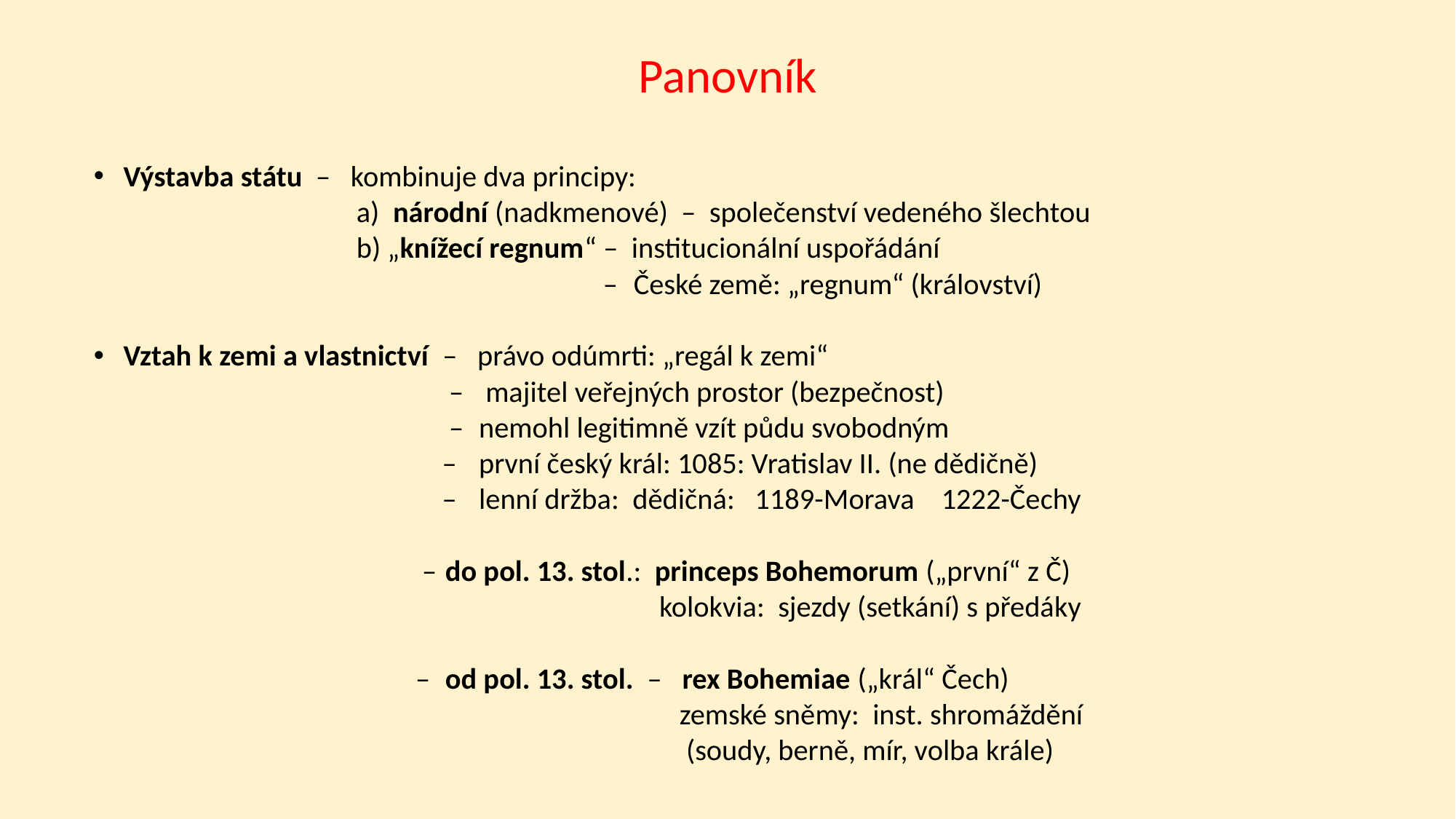

# Panovník
Výstavba státu  –   kombinuje dva principy:
                                       a)  národní (nadkmenové)  –  společenství vedeného šlechtou
                                       b) „knížecí regnum“ –  institucionální uspořádání
                                                                            –  České země: „regnum“ (království)

Vztah k zemi a vlastnictví  –   právo odúmrti: „regál k zemi“
                                                     –   majitel veřejných prostor (bezpečnost)
                                                     –  nemohl legitimně vzít půdu svobodným
                                                    –   první český král: 1085: Vratislav II. (ne dědičně)
                                                    –   lenní držba:  dědičná:   1189-Morava    1222-Čechy

                                                 – do pol. 13. stol.:  princeps Bohemorum („první“ z Č)
                                                                                    kolokvia:  sjezdy (setkání) s předáky

                                                –  od pol. 13. stol.  –   rex Bohemiae („král“ Čech)
                                                                                       zemské sněmy:  inst. shromáždění
                                                                                        (soudy, berně, mír, volba krále)